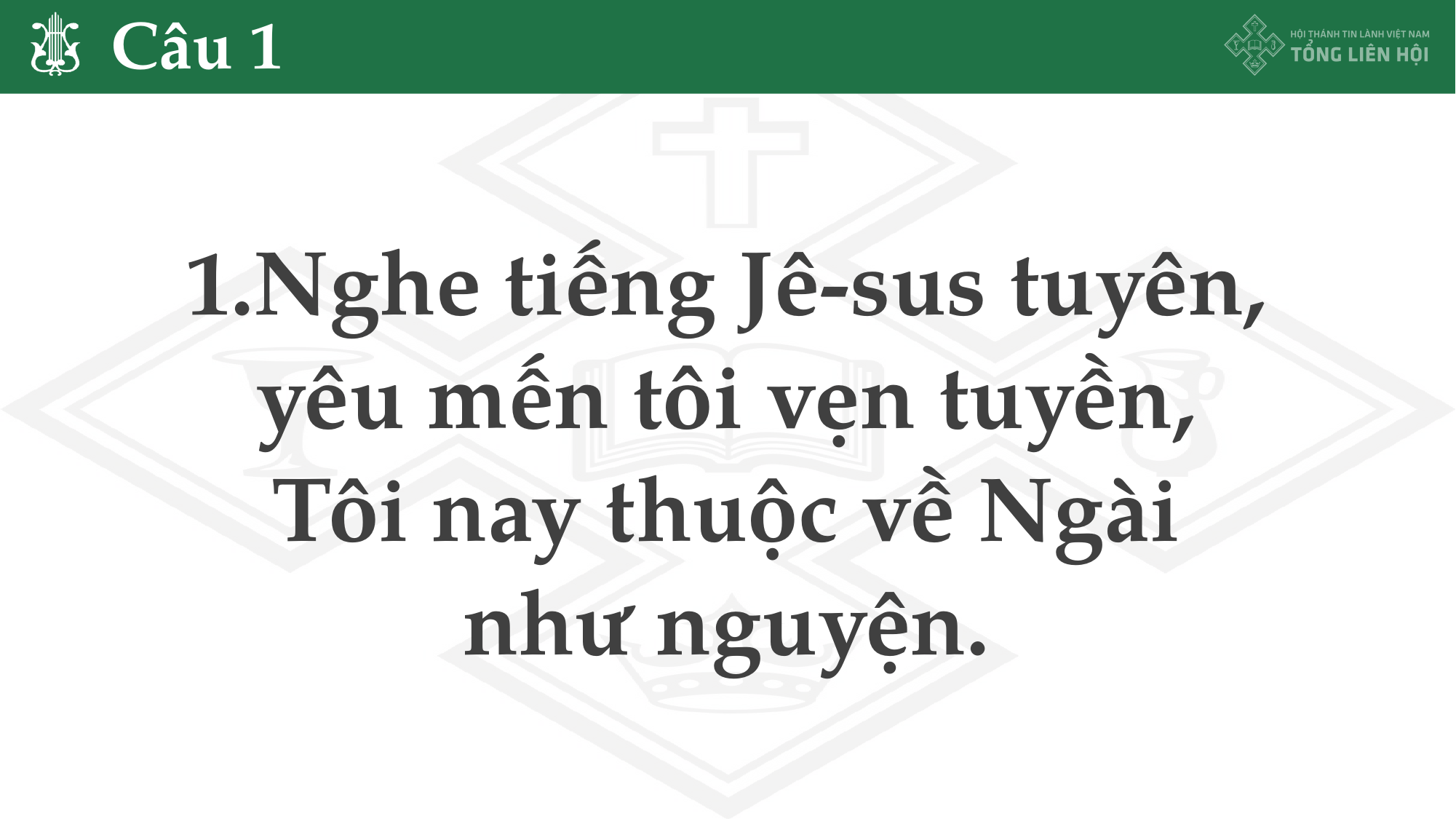

# Câu 1
1.Nghe tiếng Jê-sus tuyên,
yêu mến tôi vẹn tuyền,
Tôi nay thuộc về Ngài
như nguyện.